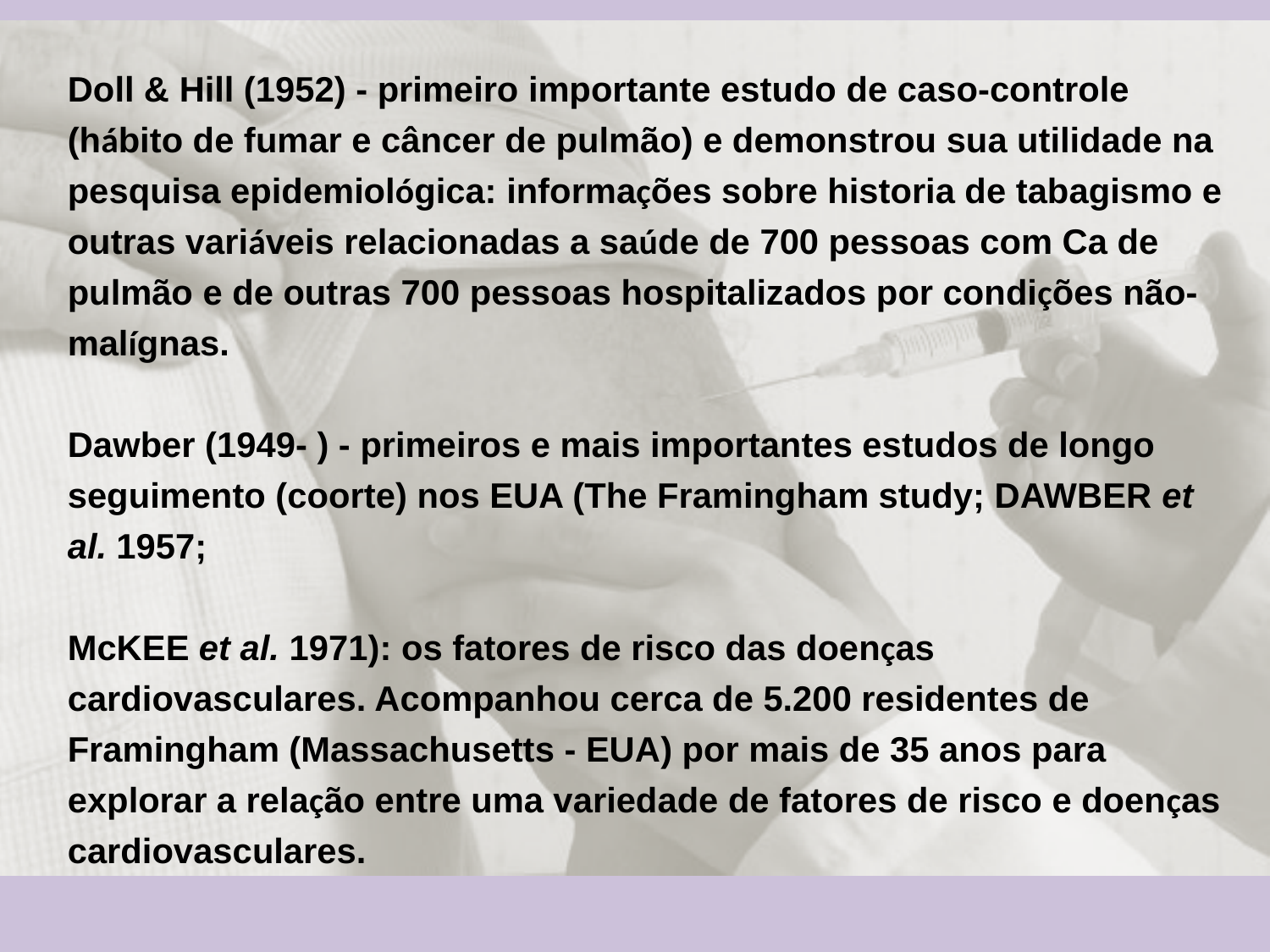

Doll & Hill (1952) - primeiro importante estudo de caso-controle (hábito de fumar e câncer de pulmão) e demonstrou sua utilidade na pesquisa epidemiológica: informações sobre historia de tabagismo e outras variáveis relacionadas a saúde de 700 pessoas com Ca de pulmão e de outras 700 pessoas hospitalizados por condições não-malígnas.

Dawber (1949- ) - primeiros e mais importantes estudos de longo seguimento (coorte) nos EUA (The Framingham study; DAWBER et al. 1957;

McKEE et al. 1971): os fatores de risco das doenças cardiovasculares. Acompanhou cerca de 5.200 residentes de Framingham (Massachusetts - EUA) por mais de 35 anos para explorar a relação entre uma variedade de fatores de risco e doenças cardiovasculares.